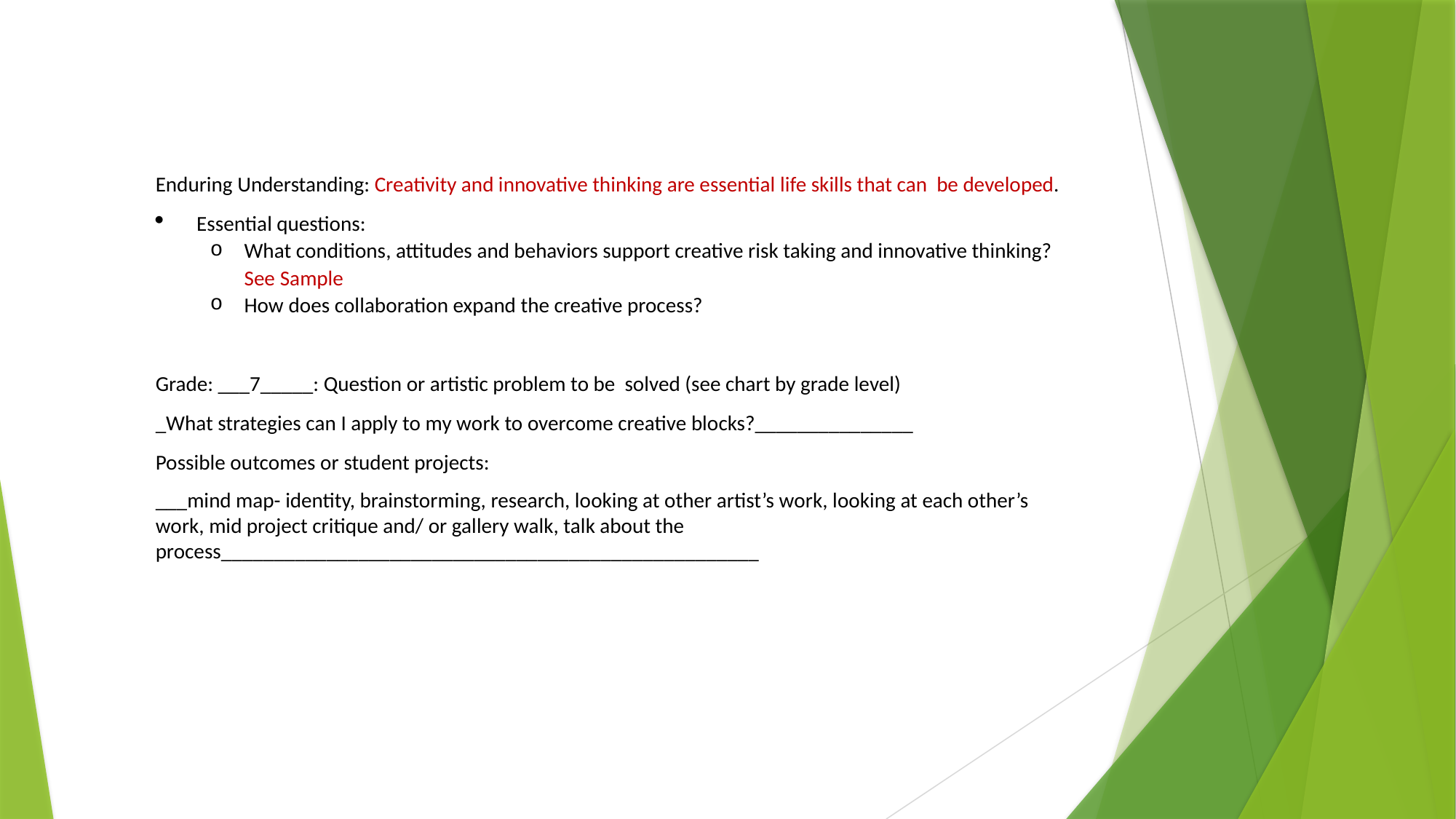

Enduring Understanding: Creativity and innovative thinking are essential life skills that can  be developed.
Essential questions:
What conditions, attitudes and behaviors support creative risk taking and innovative thinking? See Sample
How does collaboration expand the creative process?

Grade: ___7_____: Question or artistic problem to be  solved (see chart by grade level)
_What strategies can I apply to my work to overcome creative blocks?_______________
Possible outcomes or student projects:
___mind map- identity, brainstorming, research, looking at other artist’s work, looking at each other’s work, mid project critique and/ or gallery walk, talk about the process___________________________________________________